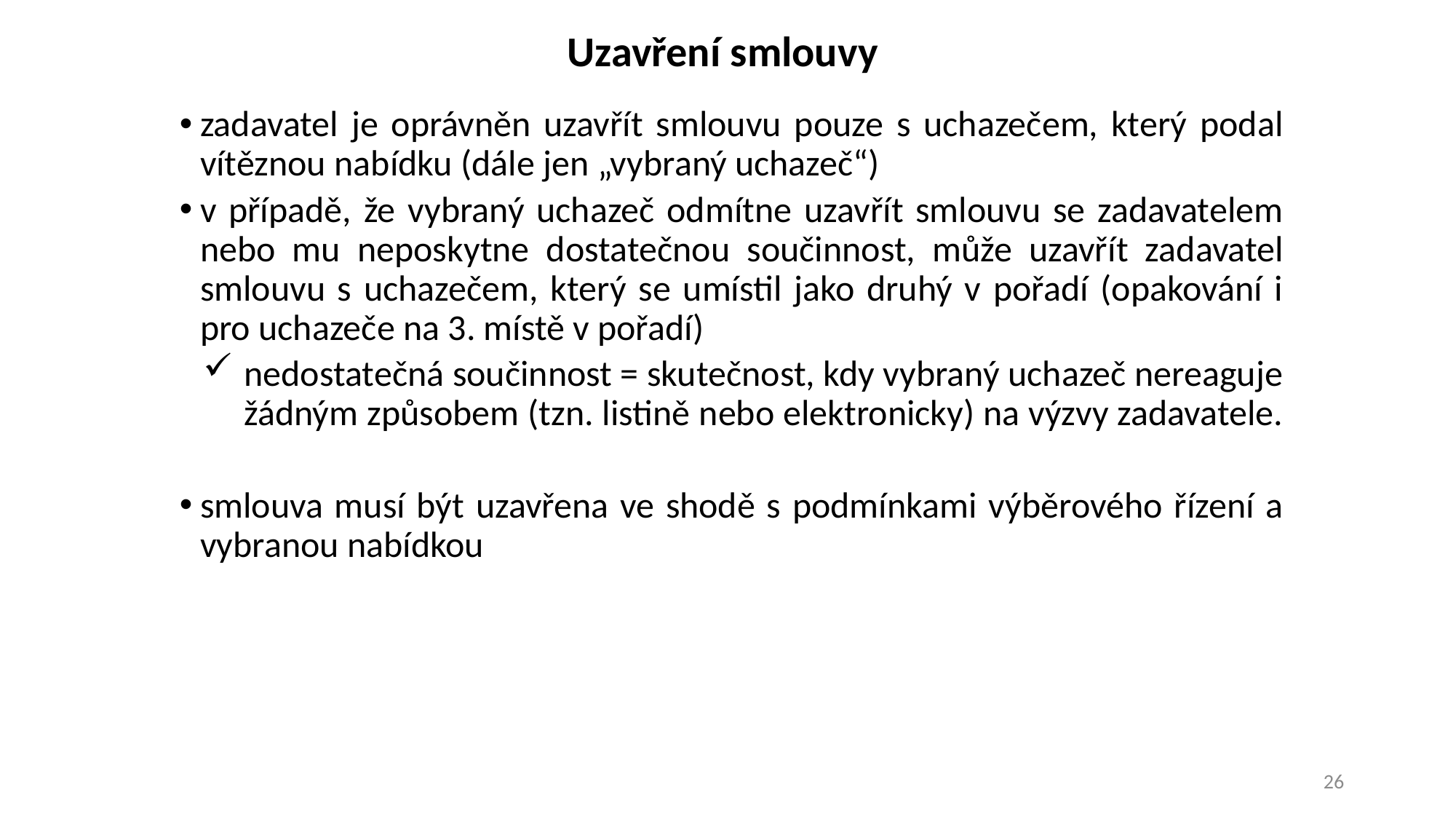

# Uzavření smlouvy
zadavatel je oprávněn uzavřít smlouvu pouze s uchazečem, který podal vítěznou nabídku (dále jen „vybraný uchazeč“)
v případě, že vybraný uchazeč odmítne uzavřít smlouvu se zadavatelem nebo mu neposkytne dostatečnou součinnost, může uzavřít zadavatel smlouvu s uchazečem, který se umístil jako druhý v pořadí (opakování i pro uchazeče na 3. místě v pořadí)
nedostatečná součinnost = skutečnost, kdy vybraný uchazeč nereaguje žádným způsobem (tzn. listině nebo elektronicky) na výzvy zadavatele.

smlouva musí být uzavřena ve shodě s podmínkami výběrového řízení a vybranou nabídkou

26